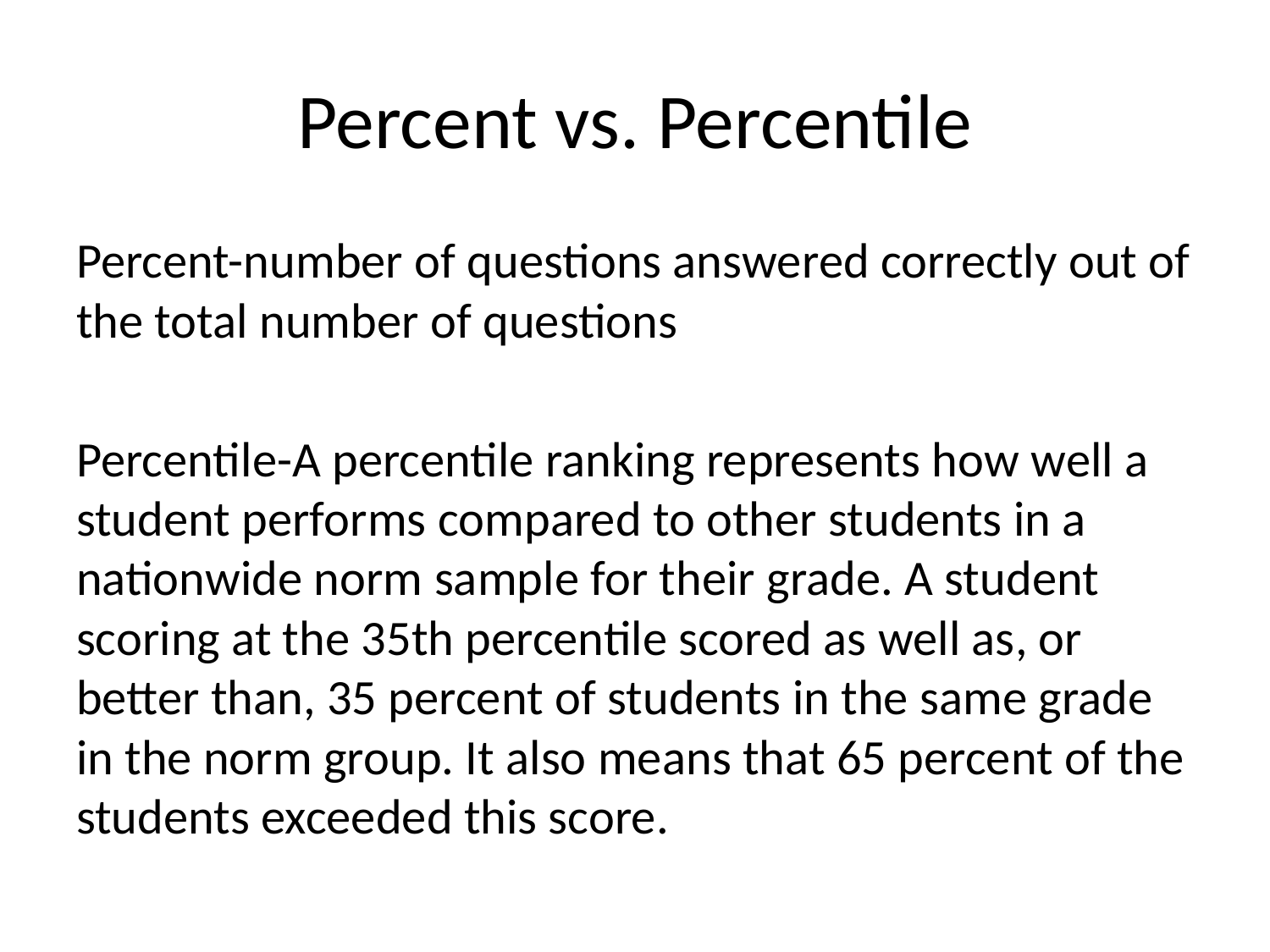

# Percent vs. Percentile
Percent-number of questions answered correctly out of the total number of questions

Percentile-A percentile ranking represents how well a student performs compared to other students in a nationwide norm sample for their grade. A student scoring at the 35th percentile scored as well as, or better than, 35 percent of students in the same grade in the norm group. It also means that 65 percent of the students exceeded this score.